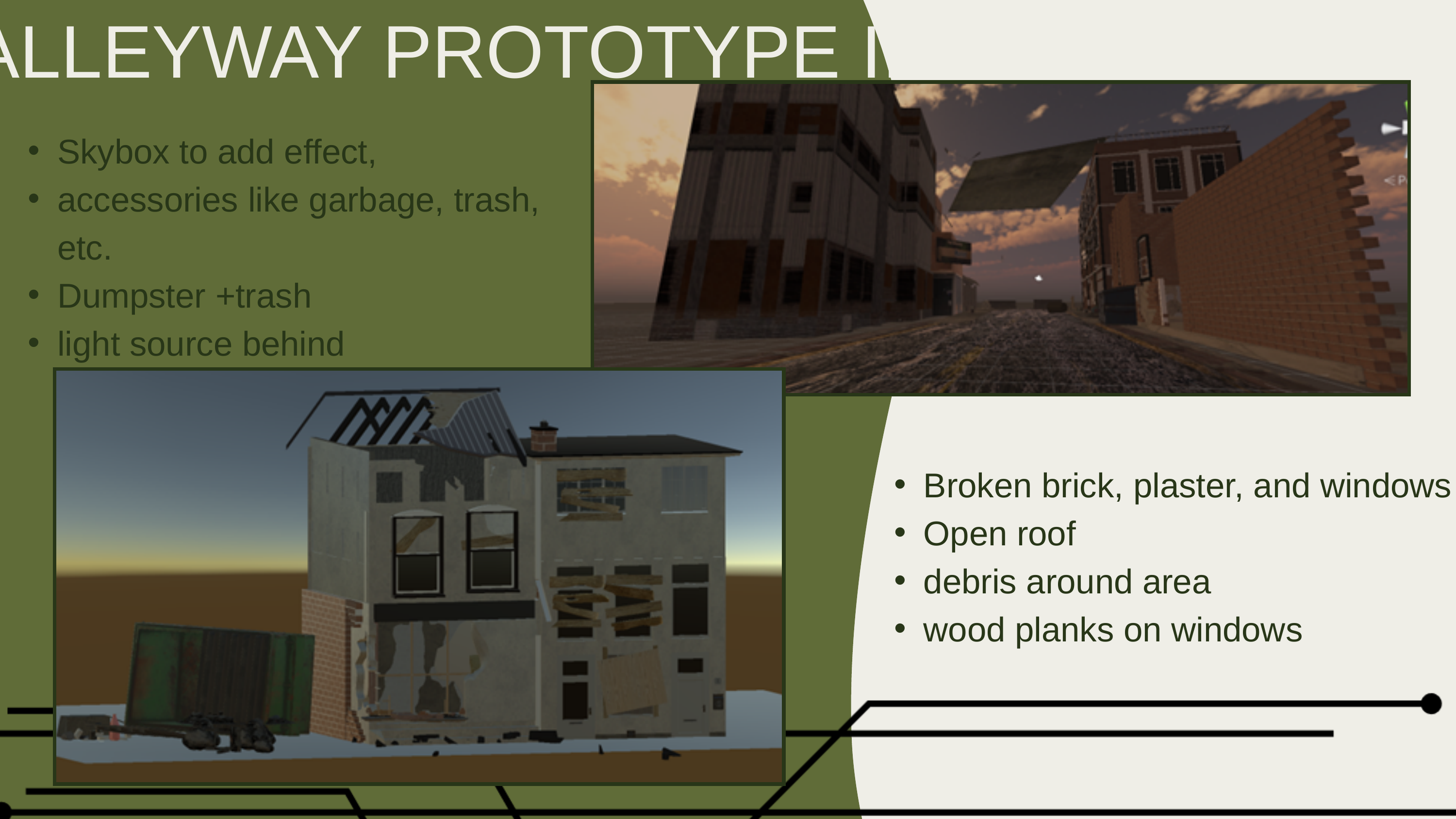

ALLEYWAY PROTOTYPE II

Skybox to add effect,
accessories like garbage, trash, etc.
Dumpster +trash
light source behind

Broken brick, plaster, and windows
Open roof
debris around area
wood planks on windows